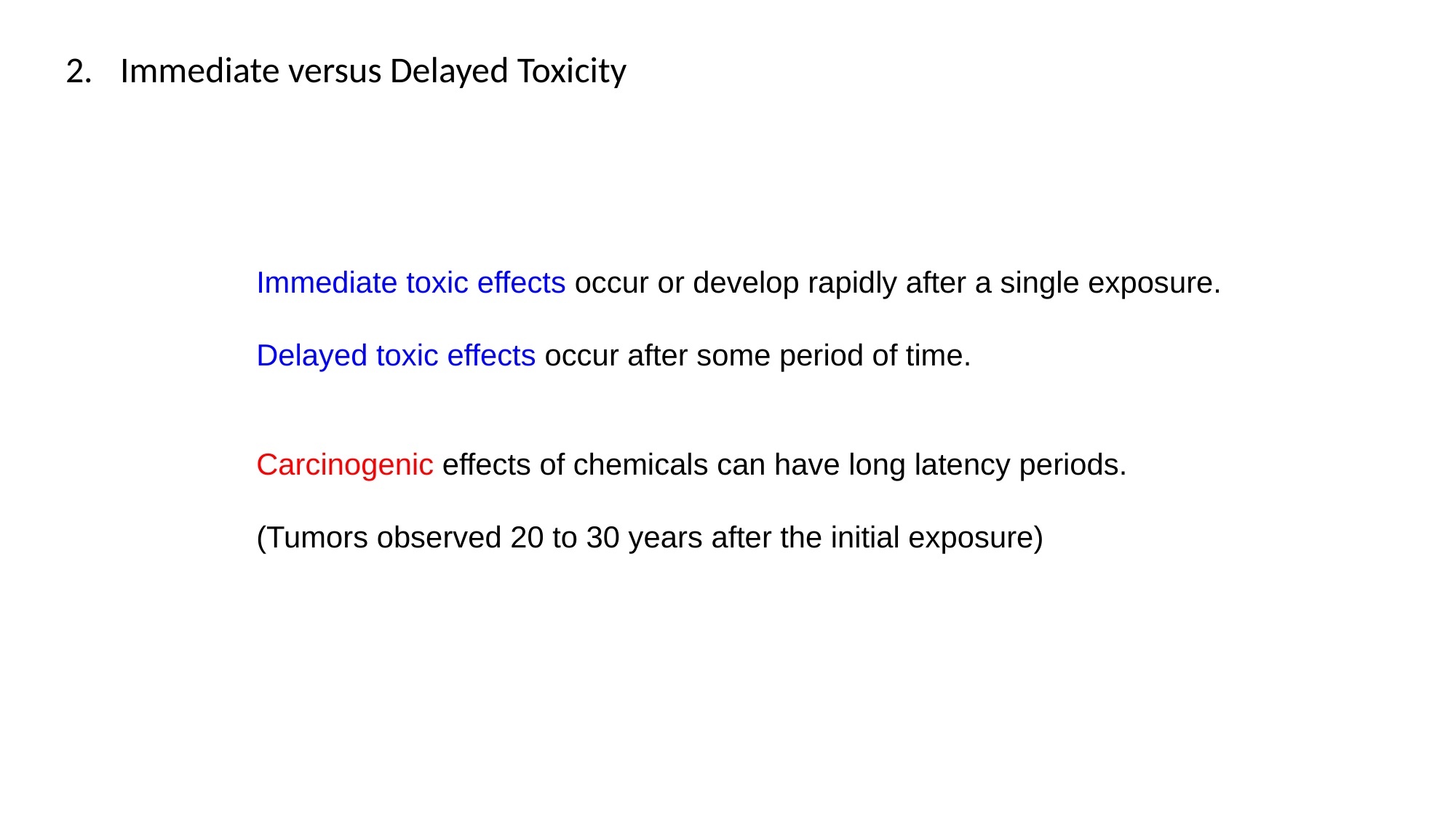

Immediate versus Delayed Toxicity
Immediate toxic effects occur or develop rapidly after a single exposure.

Delayed toxic effects occur after some period of time.

Carcinogenic effects of chemicals can have long latency periods.

(Tumors observed 20 to 30 years after the initial exposure)